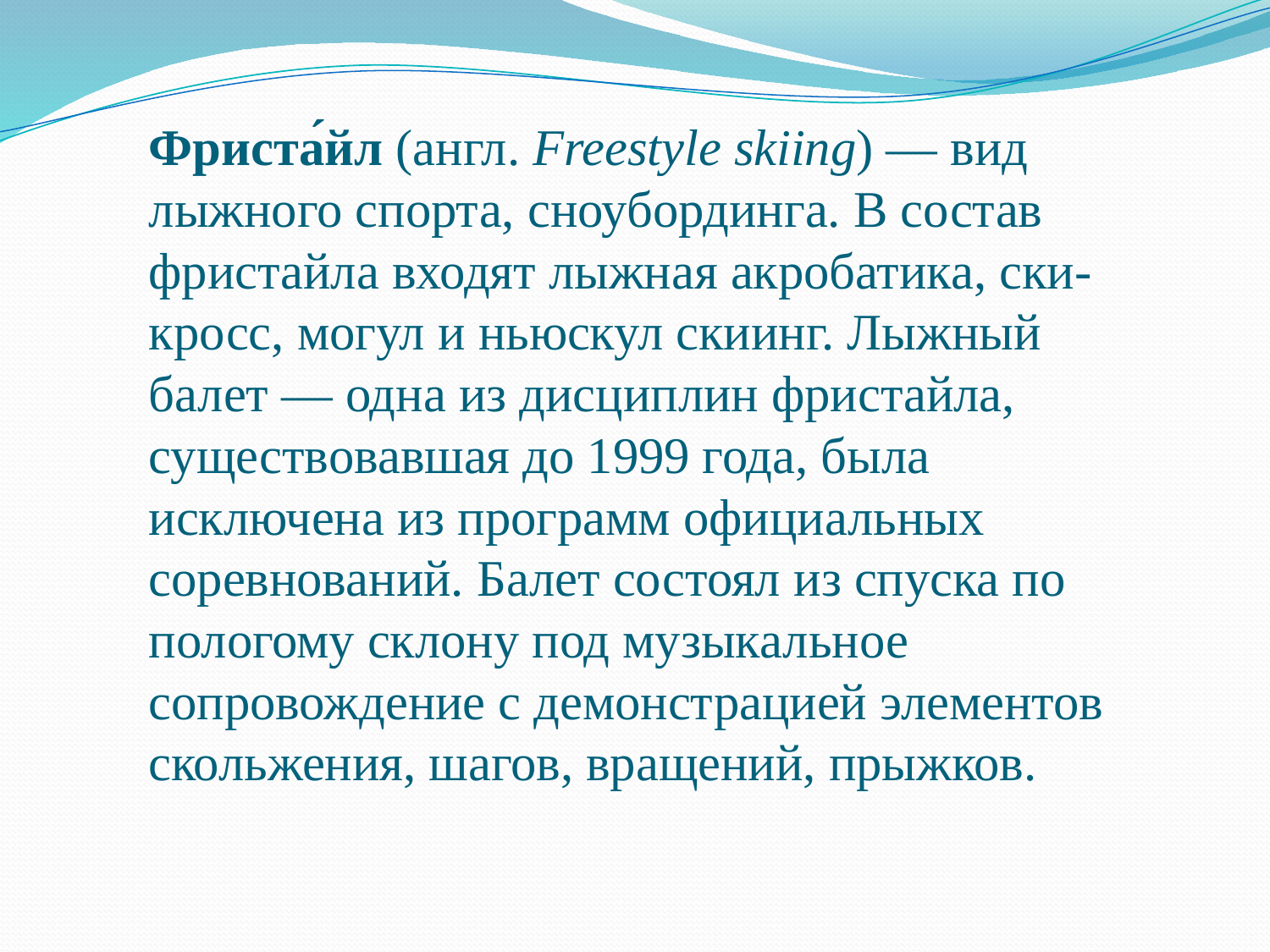

# Фриста́йл (англ. Freestyle skiing) — вид лыжного спорта, сноубординга. В состав фристайла входят лыжная акробатика, ски-кросс, могул и ньюскул скиинг. Лыжный балет — одна из дисциплин фристайла, существовавшая до 1999 года, была исключена из программ официальных соревнований. Балет состоял из спуска по пологому склону под музыкальное сопровождение с демонстрацией элементов скольжения, шагов, вращений, прыжков.